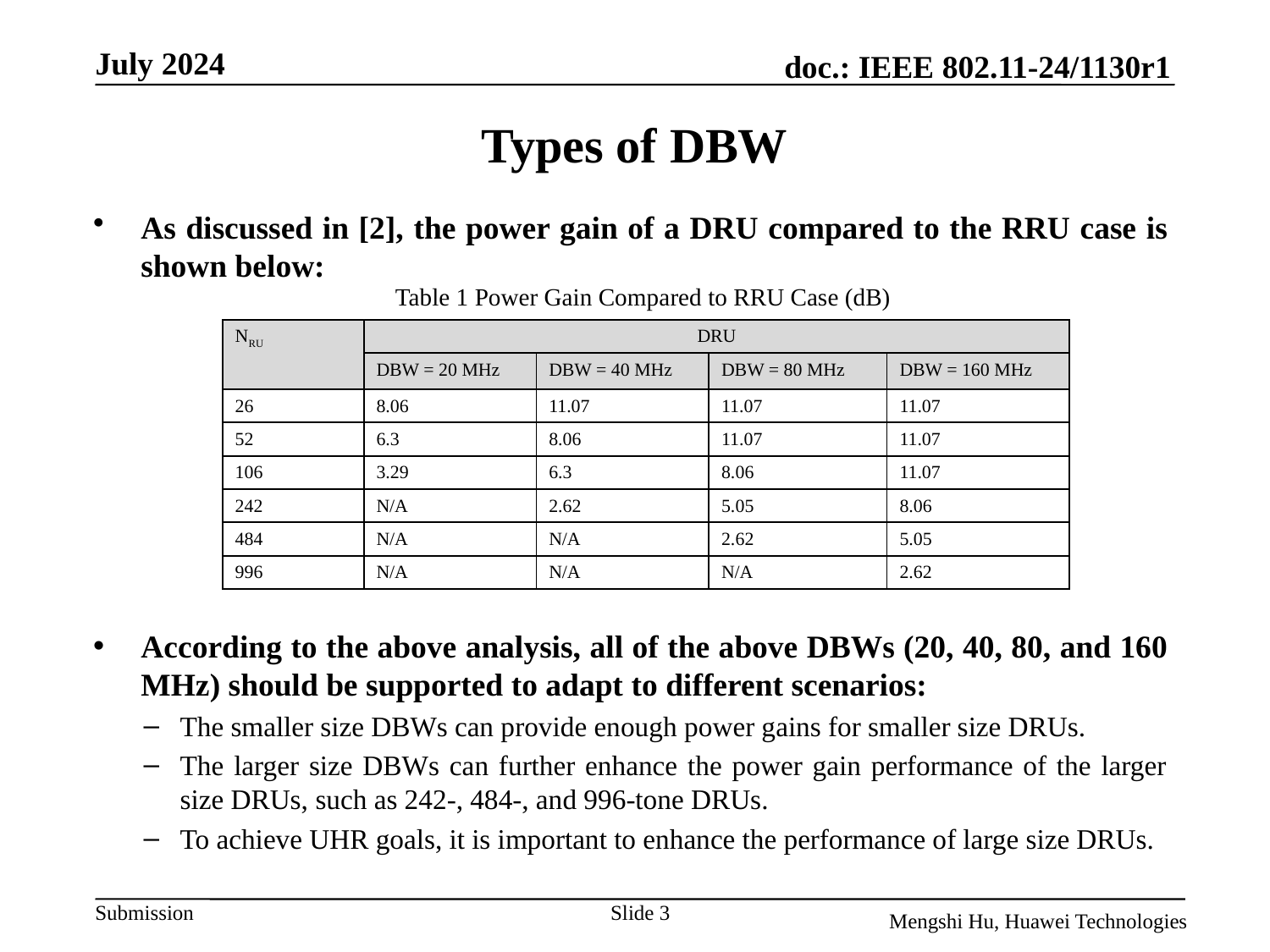

# Types of DBW
As discussed in [2], the power gain of a DRU compared to the RRU case is shown below:

According to the above analysis, all of the above DBWs (20, 40, 80, and 160 MHz) should be supported to adapt to different scenarios:
The smaller size DBWs can provide enough power gains for smaller size DRUs.
The larger size DBWs can further enhance the power gain performance of the larger size DRUs, such as 242-, 484-, and 996-tone DRUs.
To achieve UHR goals, it is important to enhance the performance of large size DRUs.

Table 1 Power Gain Compared to RRU Case (dB)
| NRU | DRU |  |  |  |
| --- | --- | --- | --- | --- |
|  | DBW = 20 MHz | DBW = 40 MHz | DBW = 80 MHz | DBW = 160 MHz |
| 26 | 8.06 | 11.07 | 11.07 | 11.07 |
| 52 | 6.3 | 8.06 | 11.07 | 11.07 |
| 106 | 3.29 | 6.3 | 8.06 | 11.07 |
| 242 | N/A | 2.62 | 5.05 | 8.06 |
| 484 | N/A | N/A | 2.62 | 5.05 |
| 996 | N/A | N/A | N/A | 2.62 |
Slide 3